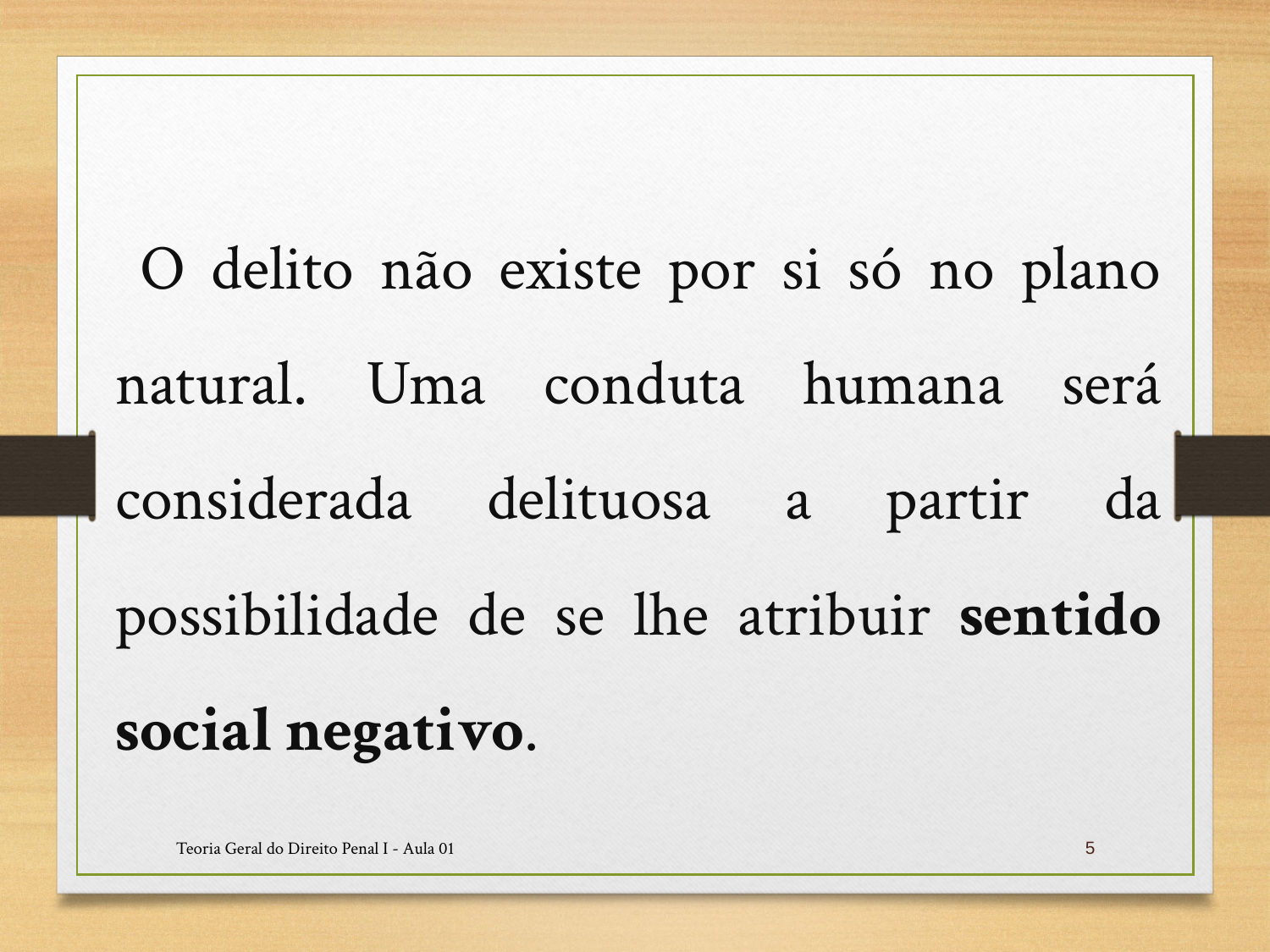

O delito não existe por si só no plano natural. Uma conduta humana será considerada delituosa a partir da possibilidade de se lhe atribuir sentido social negativo.
Teoria Geral do Direito Penal I - Aula 01
5